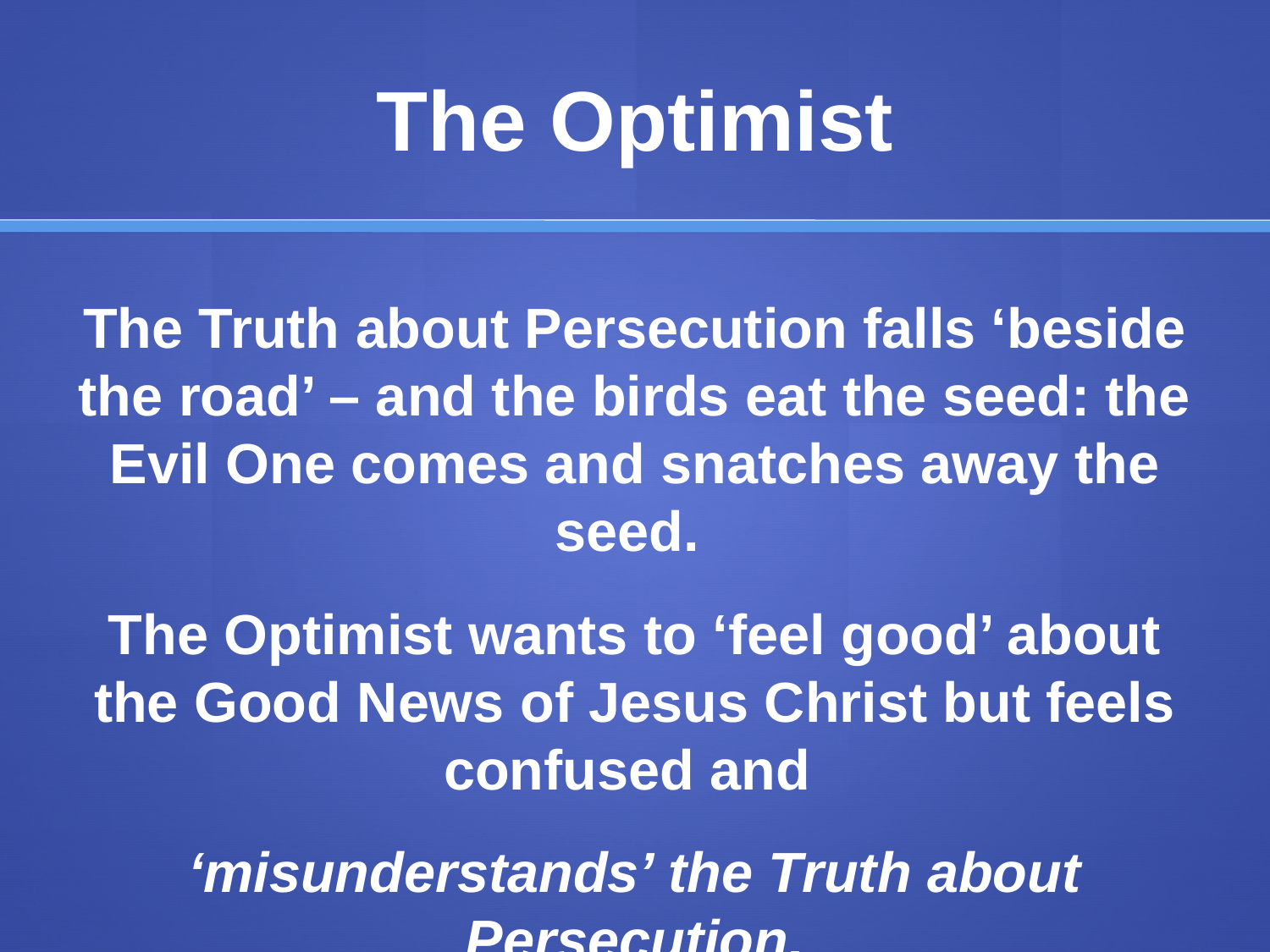

# The Optimist
The Truth about Persecution falls ‘beside the road’ – and the birds eat the seed: the Evil One comes and snatches away the seed.
The Optimist wants to ‘feel good’ about the Good News of Jesus Christ but feels confused and
‘misunderstands’ the Truth about Persecution.